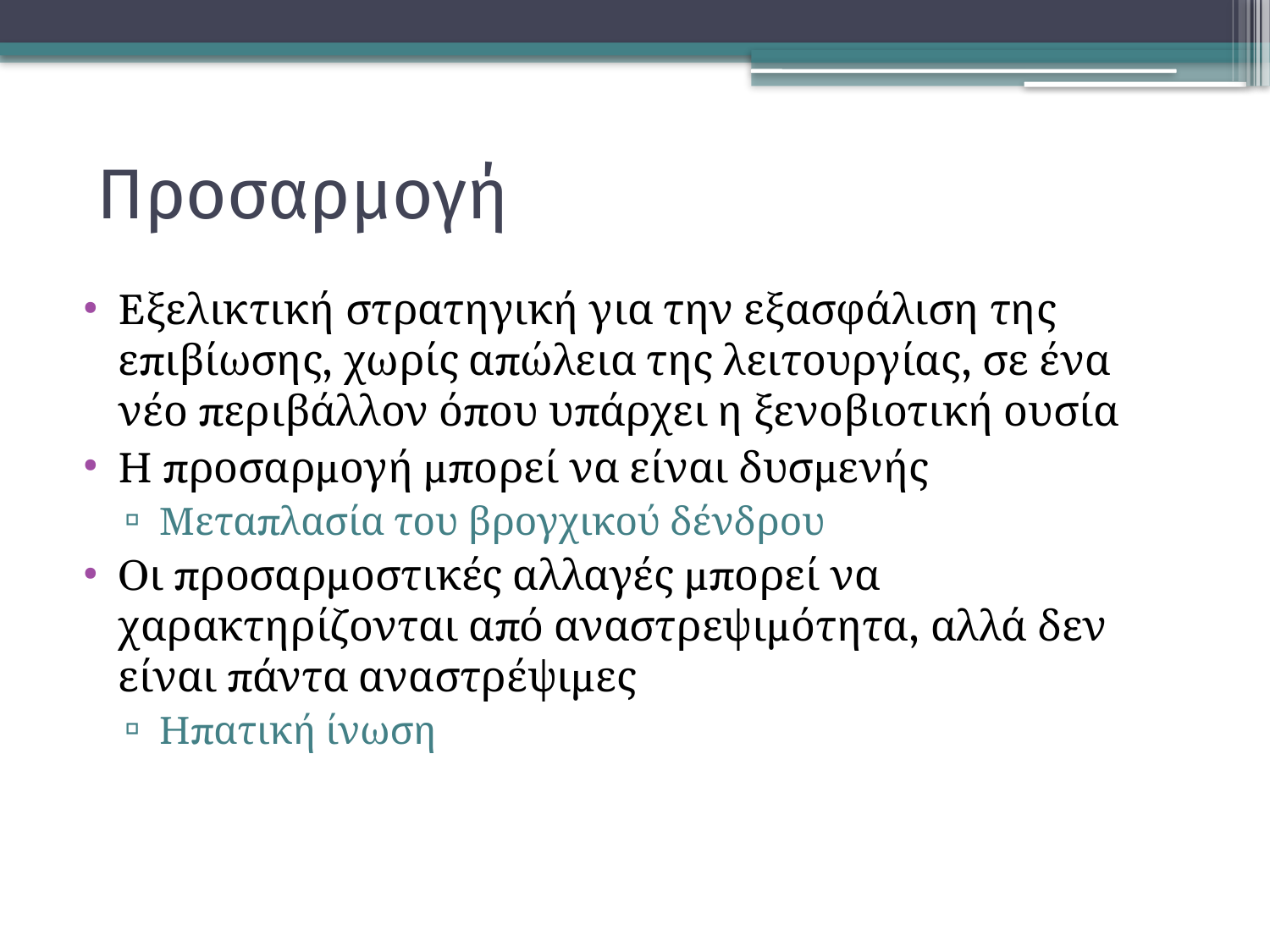

# Προσαρμογή
Εξελικτική στρατηγική για την εξασφάλιση της επιβίωσης, χωρίς απώλεια της λειτουργίας, σε ένα νέο περιβάλλον όπου υπάρχει η ξενοβιοτική ουσία
Η προσαρμογή μπορεί να είναι δυσμενής
Μεταπλασία του βρογχικού δένδρου
Οι προσαρμοστικές αλλαγές μπορεί να χαρακτηρίζονται από αναστρεψιμότητα, αλλά δεν είναι πάντα αναστρέψιμες
Ηπατική ίνωση